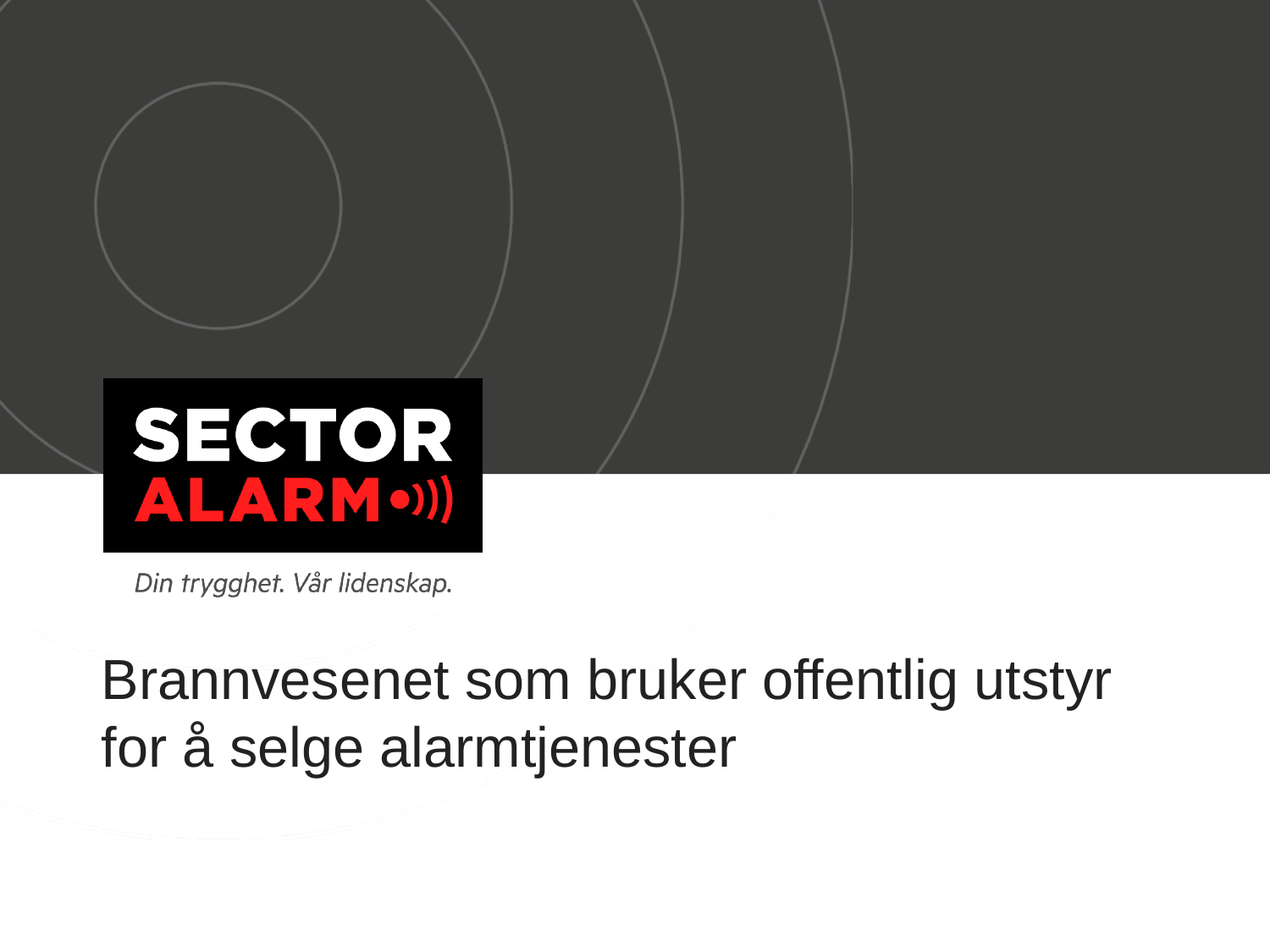

# Brannvesenet som bruker offentlig utstyr for å selge alarmtjenester